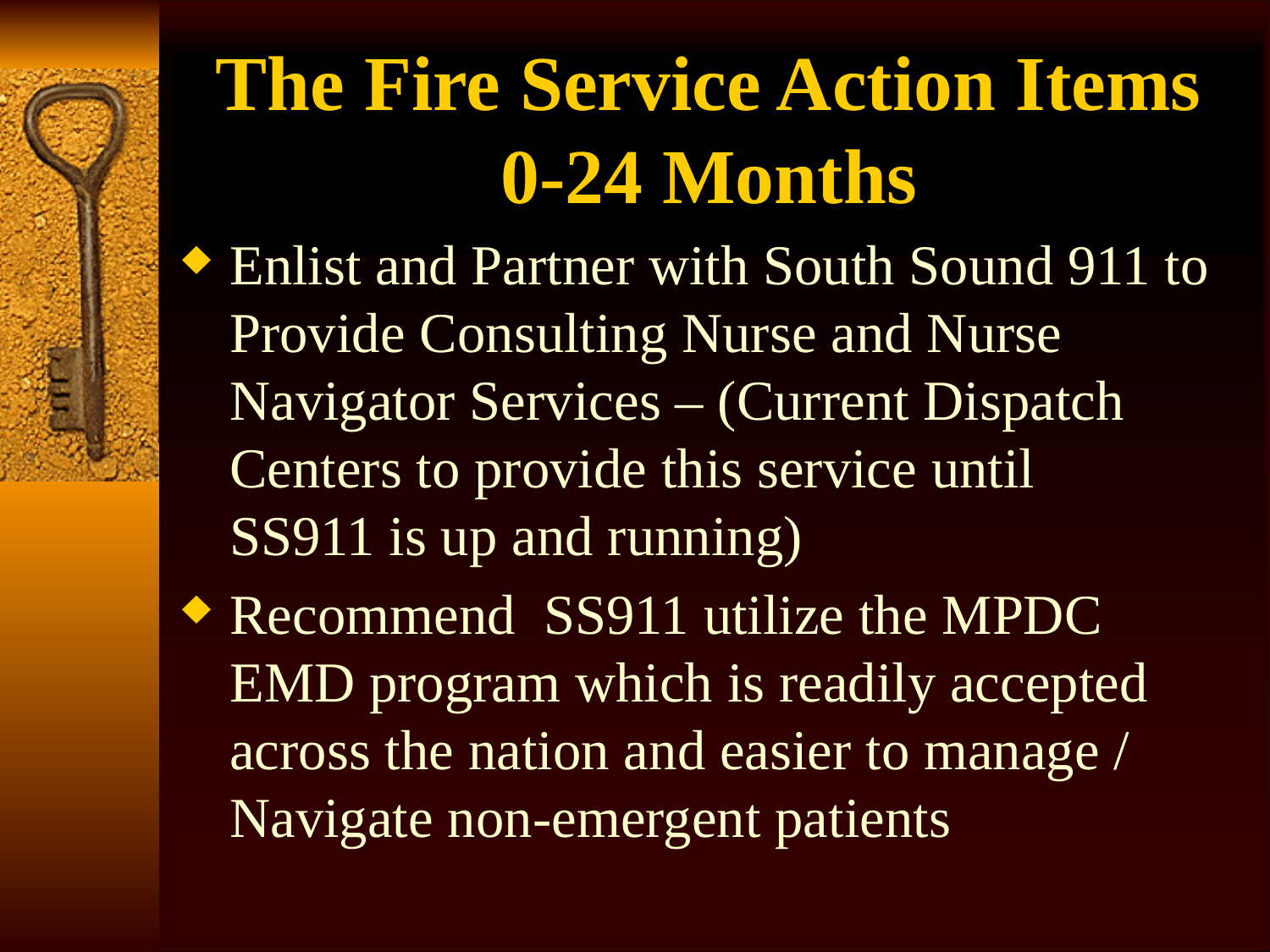

# The Fire Service Action Items 0-24 Months
Enlist and Partner with South Sound 911 to Provide Consulting Nurse and Nurse Navigator Services – (Current Dispatch Centers to provide this service until 	SS911 is up and running)
Recommend  SS911 utilize the MPDC EMD program which is readily accepted across the nation and easier to manage / Navigate non-emergent patients